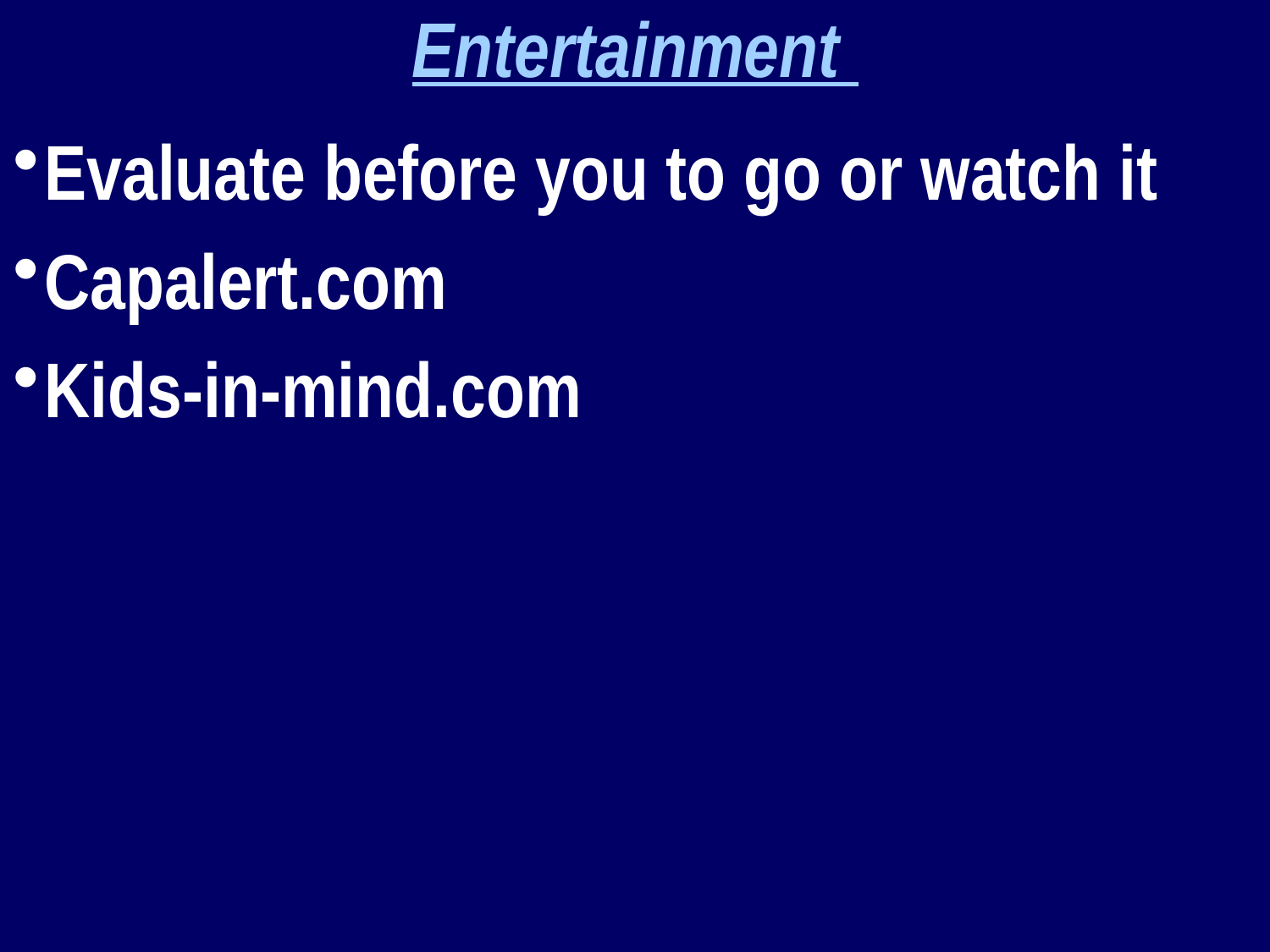

Entertainment
Evaluate before you to go or watch it
Capalert.com
Kids-in-mind.com